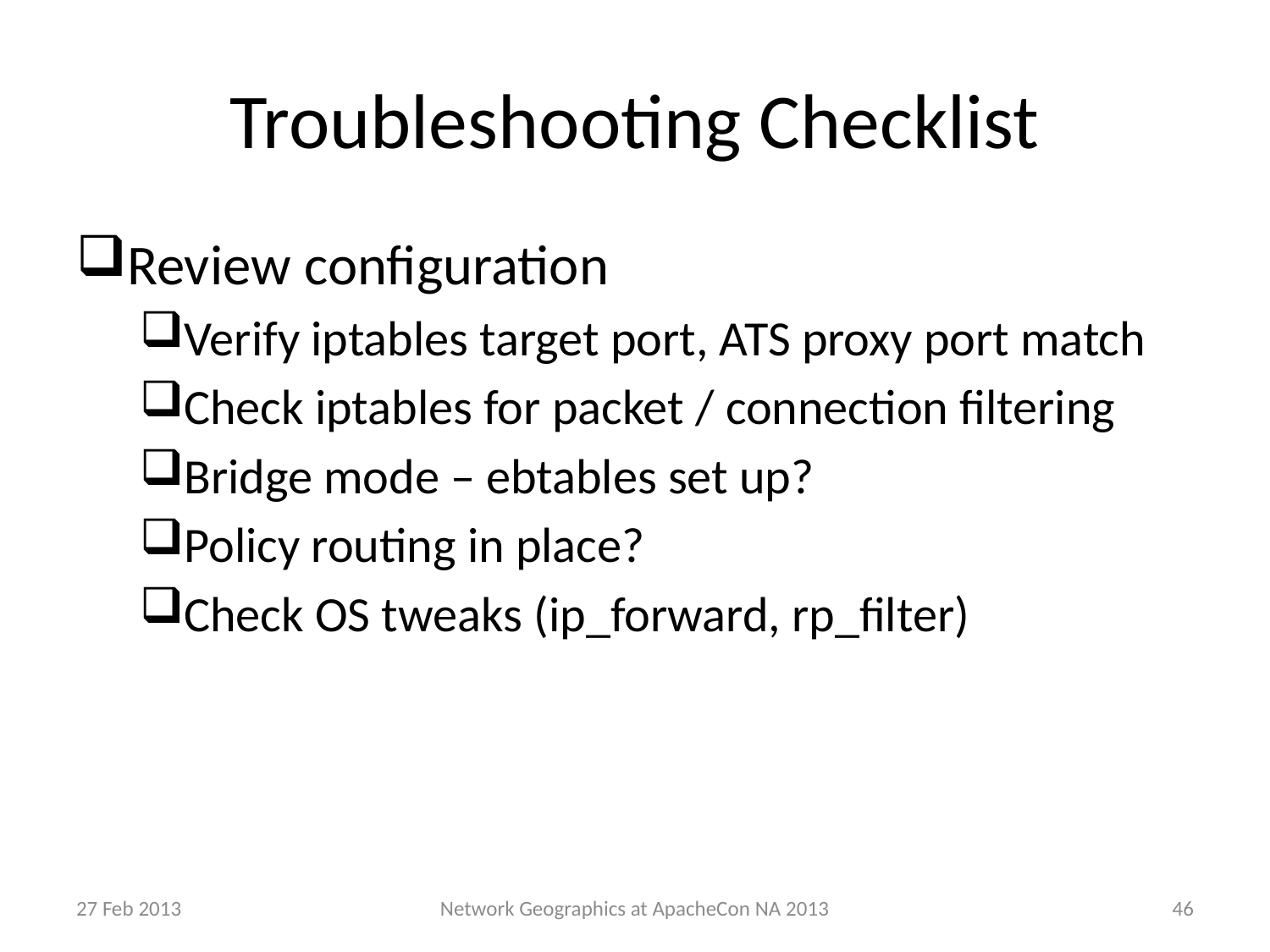

# Troubleshooting Checklist
Review configuration
Verify iptables target port, ATS proxy port match
Check iptables for packet / connection filtering
Bridge mode – ebtables set up?
Policy routing in place?
Check OS tweaks (ip_forward, rp_filter)

27 Feb 2013
46
Network Geographics at ApacheCon NA 2013